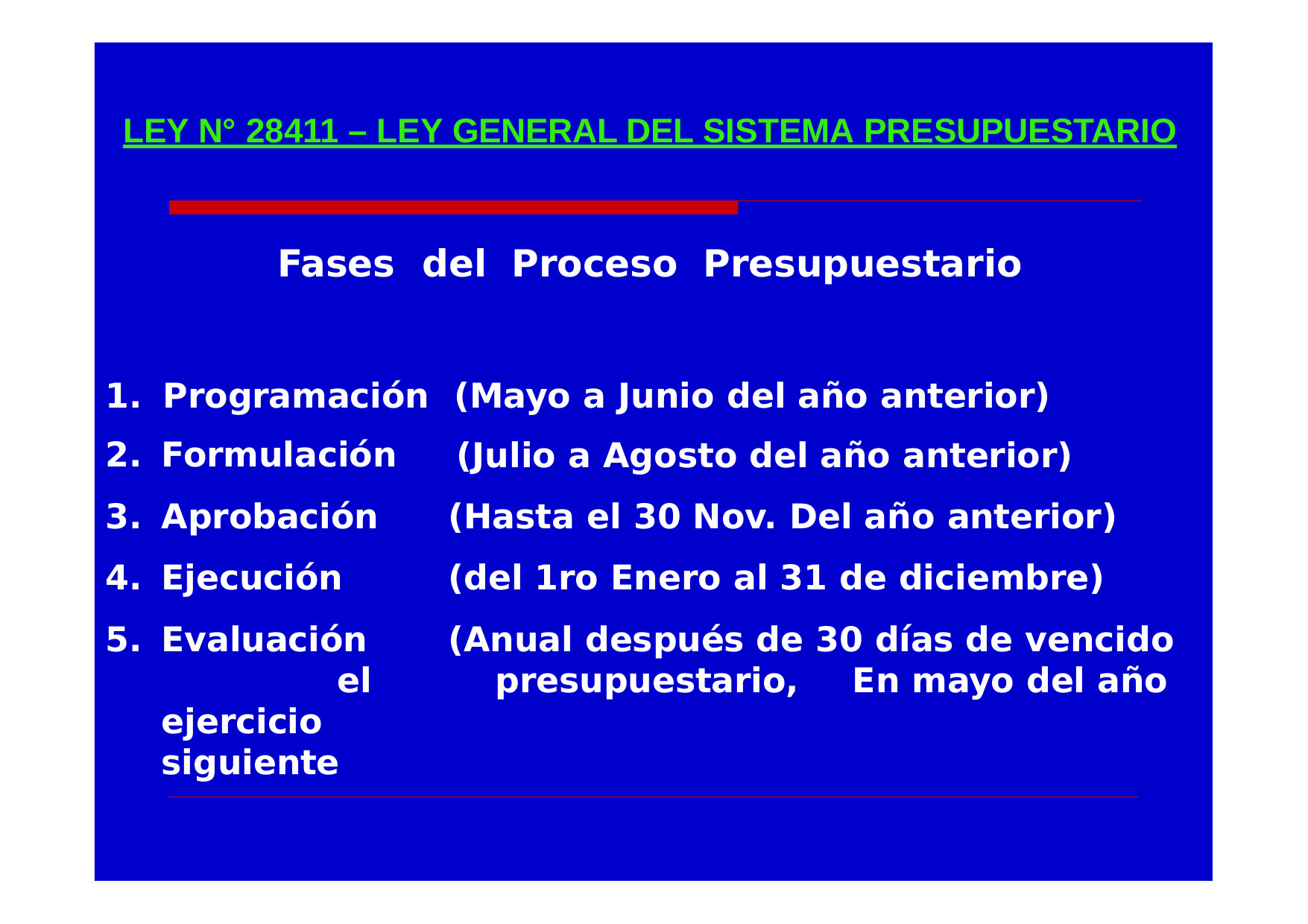

# LEY N° 28411 – LEY GENERAL DEL SISTEMA PRESUPUESTARIO

Fases	del	Proceso	Presupuestario

1.	Programación	(Mayo a Junio del año anterior)
Formulación
Aprobación
Ejecución
Evaluación  el ejercicio  siguiente
(Julio a Agosto del año anterior)  (Hasta el 30 Nov. Del año anterior)  (del 1ro Enero al 31 de diciembre)  (Anual después de 30 días de vencido
presupuestario,	En mayo del año